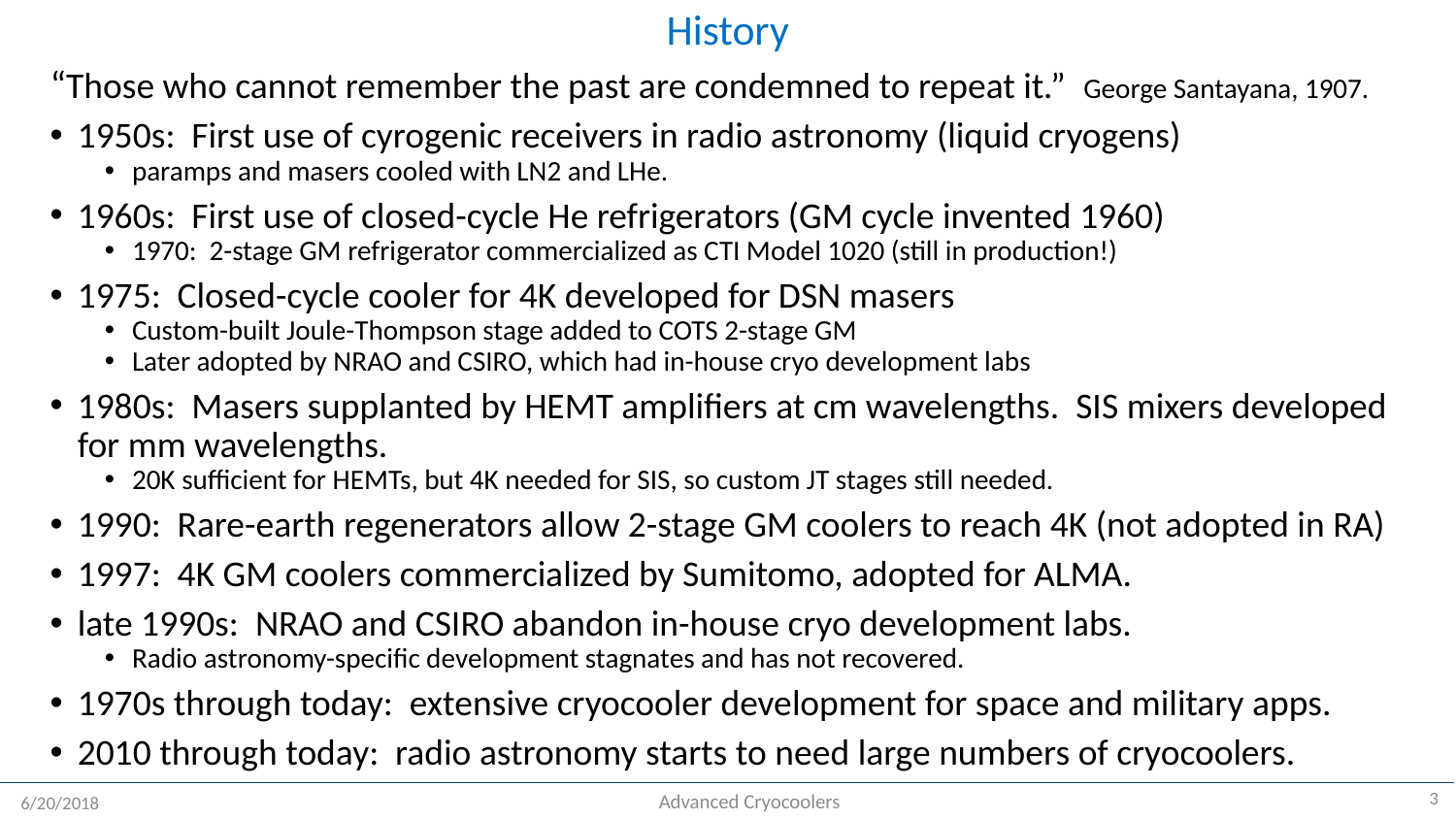

# History
“Those who cannot remember the past are condemned to repeat it.”  George Santayana, 1907.
1950s:  First use of cyrogenic receivers in radio astronomy (liquid cryogens)
paramps and masers cooled with LN2 and LHe.
1960s:  First use of closed-cycle He refrigerators (GM cycle invented 1960)
1970:  2-stage GM refrigerator commercialized as CTI Model 1020 (still in production!)
1975:  Closed-cycle cooler for 4K developed for DSN masers
Custom-built Joule-Thompson stage added to COTS 2-stage GM
Later adopted by NRAO and CSIRO, which had in-house cryo development labs
1980s:  Masers supplanted by HEMT amplifiers at cm wavelengths.  SIS mixers developed for mm wavelengths.
20K sufficient for HEMTs, but 4K needed for SIS, so custom JT stages still needed.
1990:  Rare-earth regenerators allow 2-stage GM coolers to reach 4K (not adopted in RA)
1997:  4K GM coolers commercialized by Sumitomo, adopted for ALMA.
late 1990s:  NRAO and CSIRO abandon in-house cryo development labs.
Radio astronomy-specific development stagnates and has not recovered.
1970s through today:  extensive cryocooler development for space and military apps.
2010 through today:  radio astronomy starts to need large numbers of cryocoolers.

3
Advanced Cryocoolers
6/20/2018